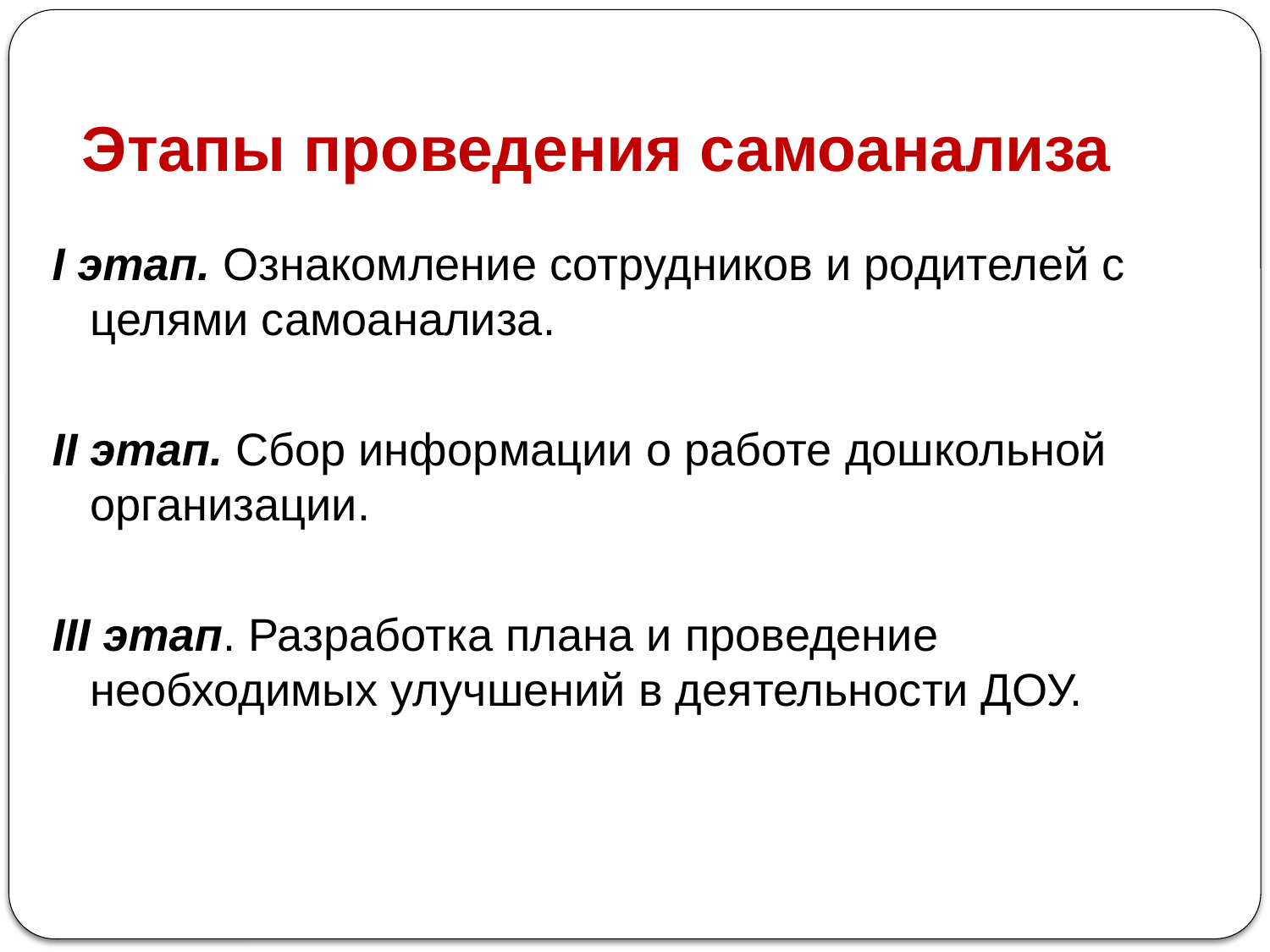

# Этапы проведения самоанализа
I этап. Ознакомление сотрудников и родителей с целями самоанализа.

II этап. Сбор информации о работе дошкольной организации.

III этап. Разработка плана и проведение необходимых улучшений в деятельности ДОУ.